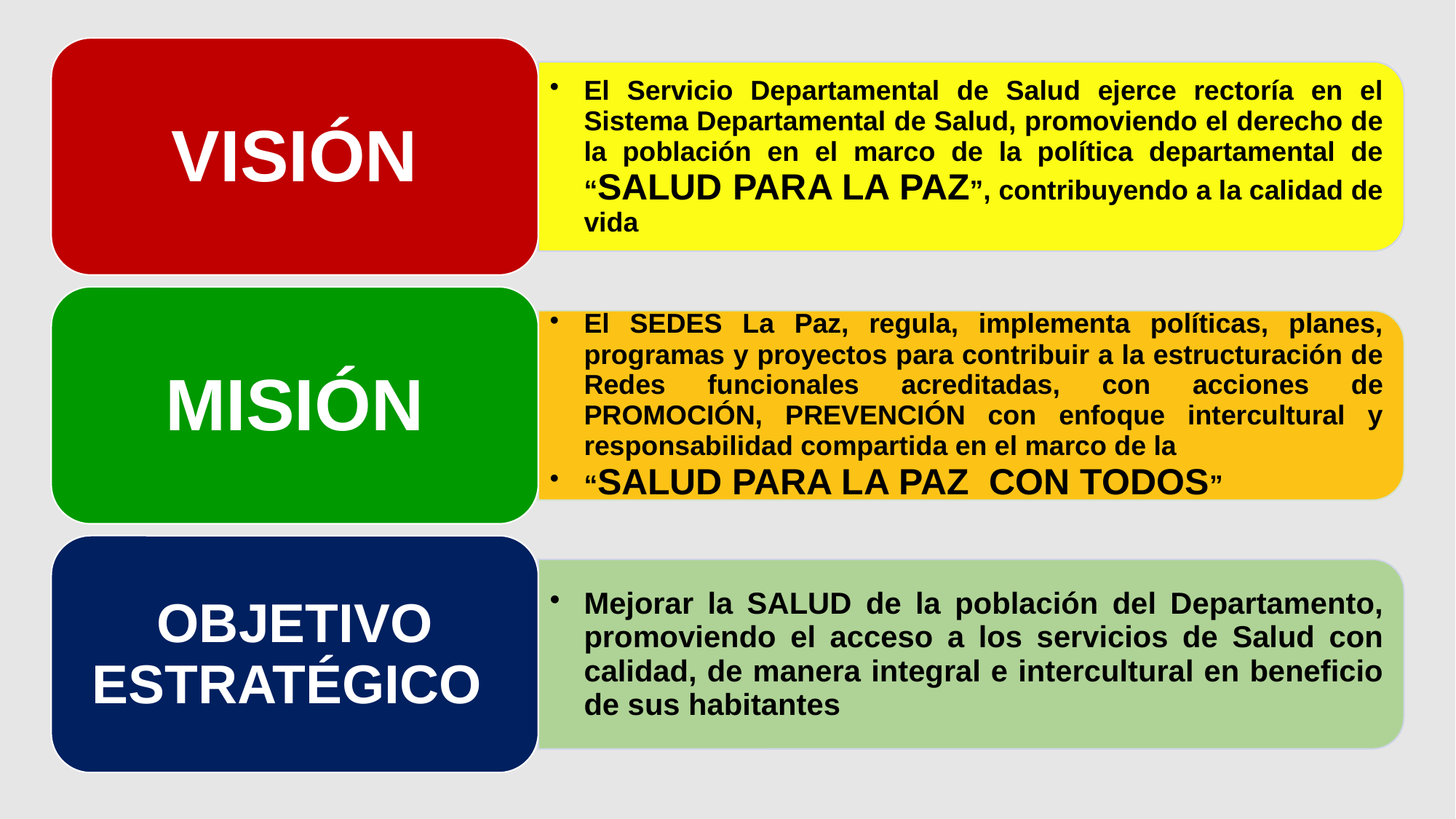

VISIÓN
El Servicio Departamental de Salud ejerce rectoría en el Sistema Departamental de Salud, promoviendo el derecho de la población en el marco de la política departamental de “SALUD PARA LA PAZ”, contribuyendo a la calidad de vida
MISIÓN
El SEDES La Paz, regula, implementa políticas, planes, programas y proyectos para contribuir a la estructuración de Redes funcionales acreditadas, con acciones de PROMOCIÓN, PREVENCIÓN con enfoque intercultural y responsabilidad compartida en el marco de la
OBJETIVO ESTRATÉGICO
Mejorar la SALUD de la población del Departamento, promoviendo el acceso a los servicios de Salud con calidad, de manera integral e intercultural en beneficio de sus habitantes
“SALUD PARA LA PAZ  CON TODOS”